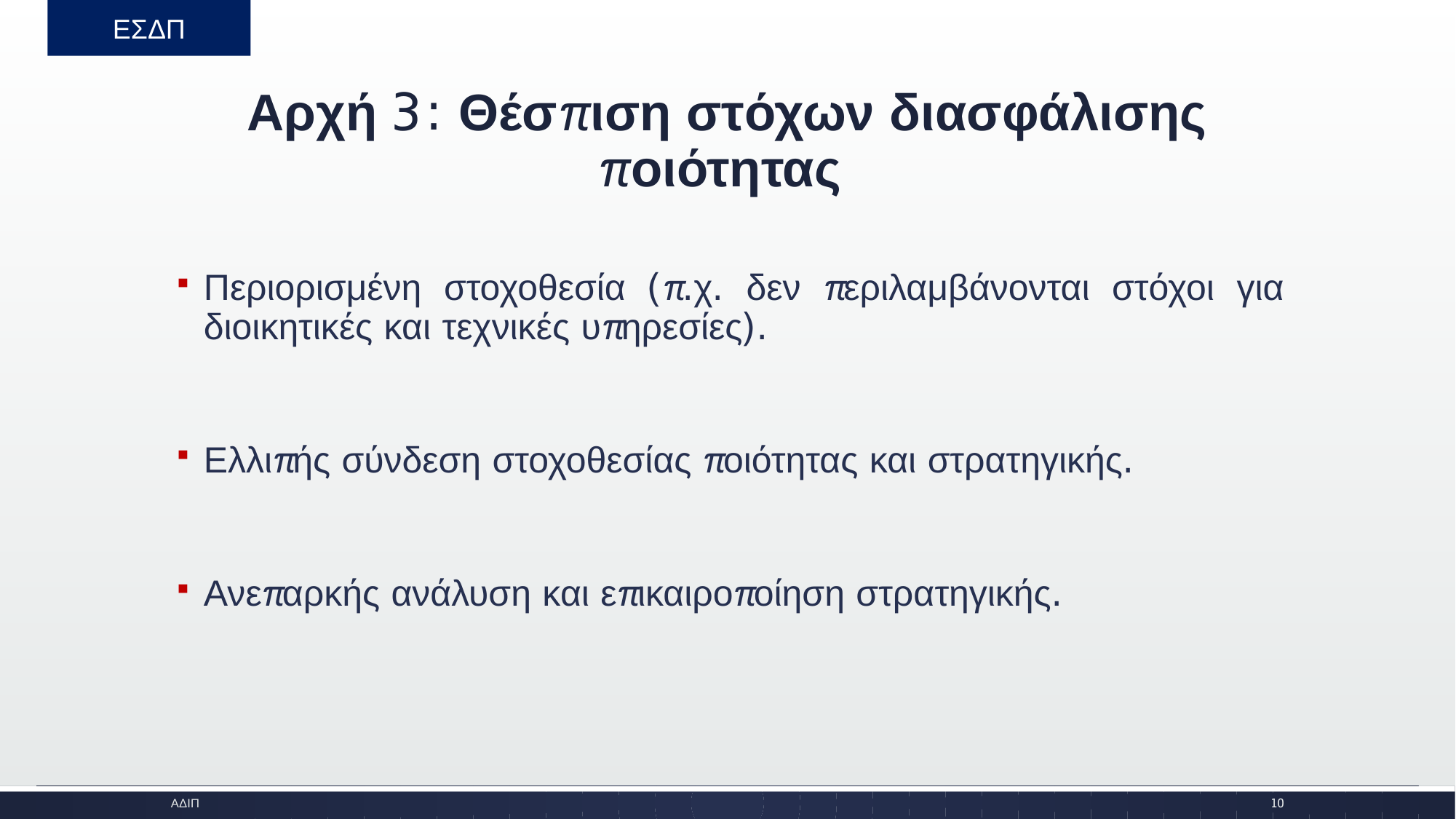

ΕΣΔΠ
# Αρχή 3: Θέσπιση στόχων διασφάλισης ποιότητας
Περιορισμένη στοχοθεσία (π.χ. δεν περιλαμβάνονται στόχοι για διοικητικές και τεχνικές υπηρεσίες).

Ελλιπής σύνδεση στοχοθεσίας ποιότητας και στρατηγικής.

Ανεπαρκής ανάλυση και επικαιροποίηση στρατηγικής.

ΑΔΙΠ
10